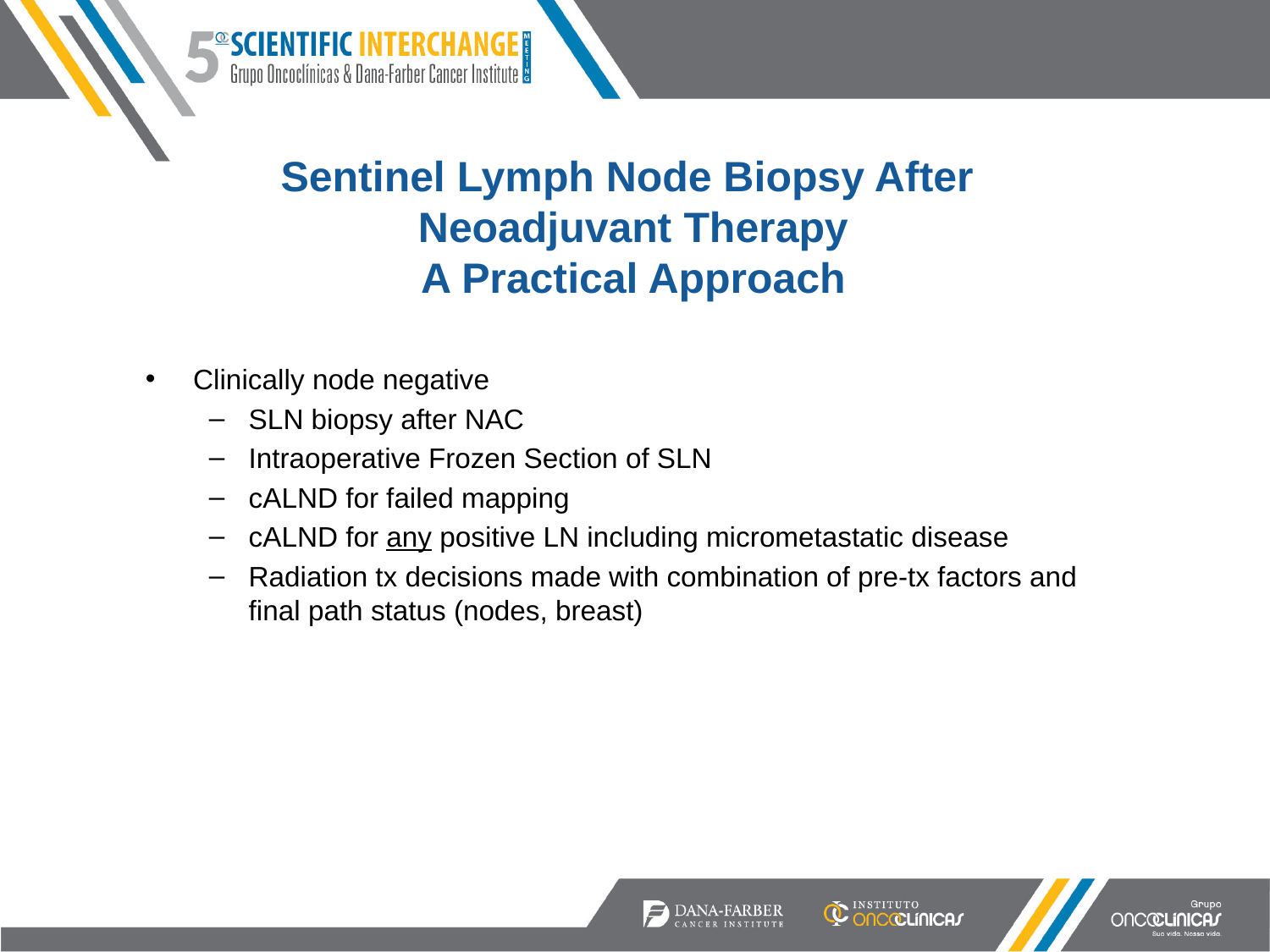

# Sentinel Lymph Node Biopsy After Neoadjuvant Therapy A Practical Approach
Clinically node negative
SLN biopsy after NAC
Intraoperative Frozen Section of SLN
cALND for failed mapping
cALND for any positive LN including micrometastatic disease
Radiation tx decisions made with combination of pre-tx factors and final path status (nodes, breast)